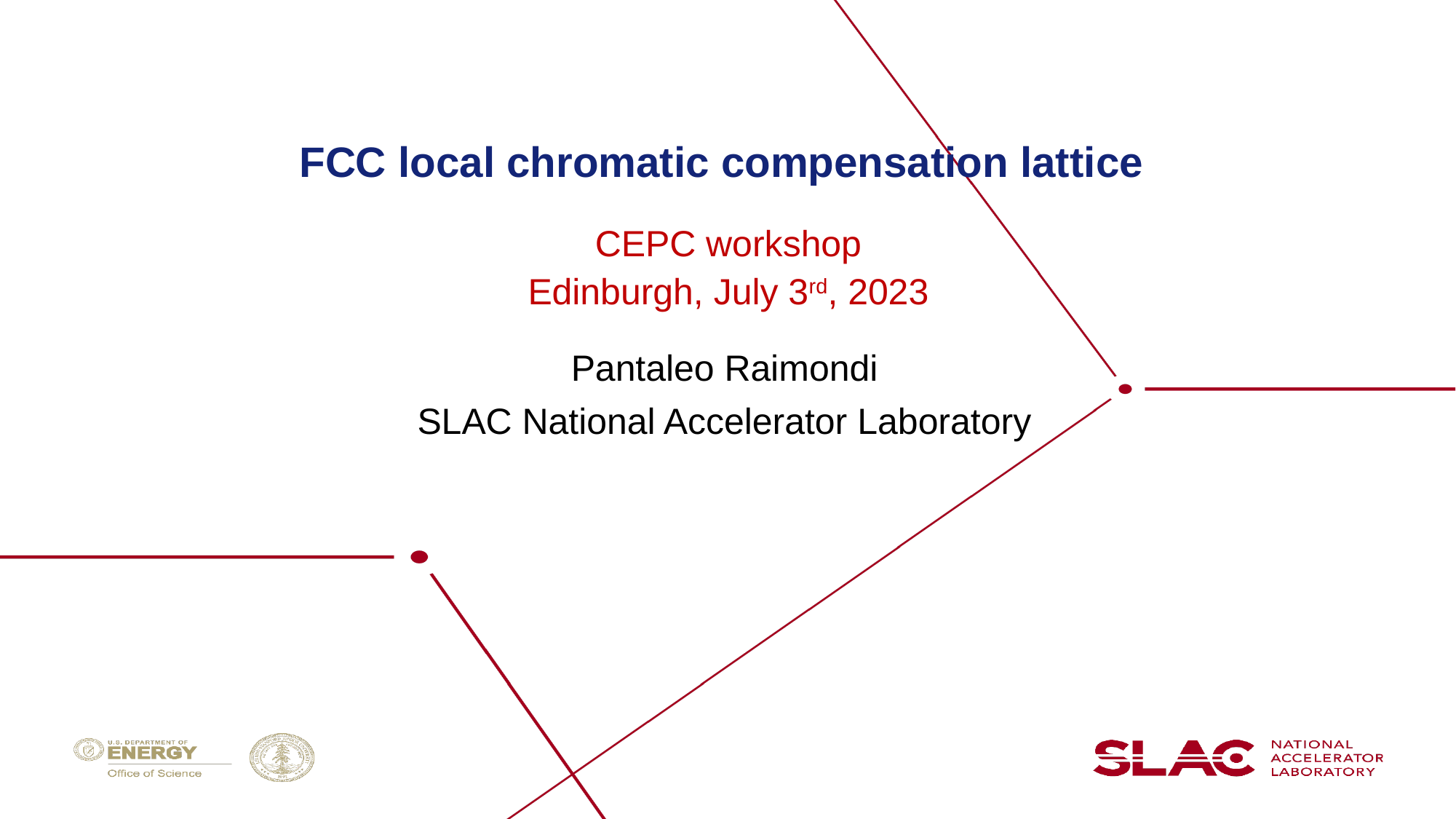

# FCC local chromatic compensation lattice
CEPC workshop
Edinburgh, July 3rd, 2023
Pantaleo Raimondi
SLAC National Accelerator Laboratory